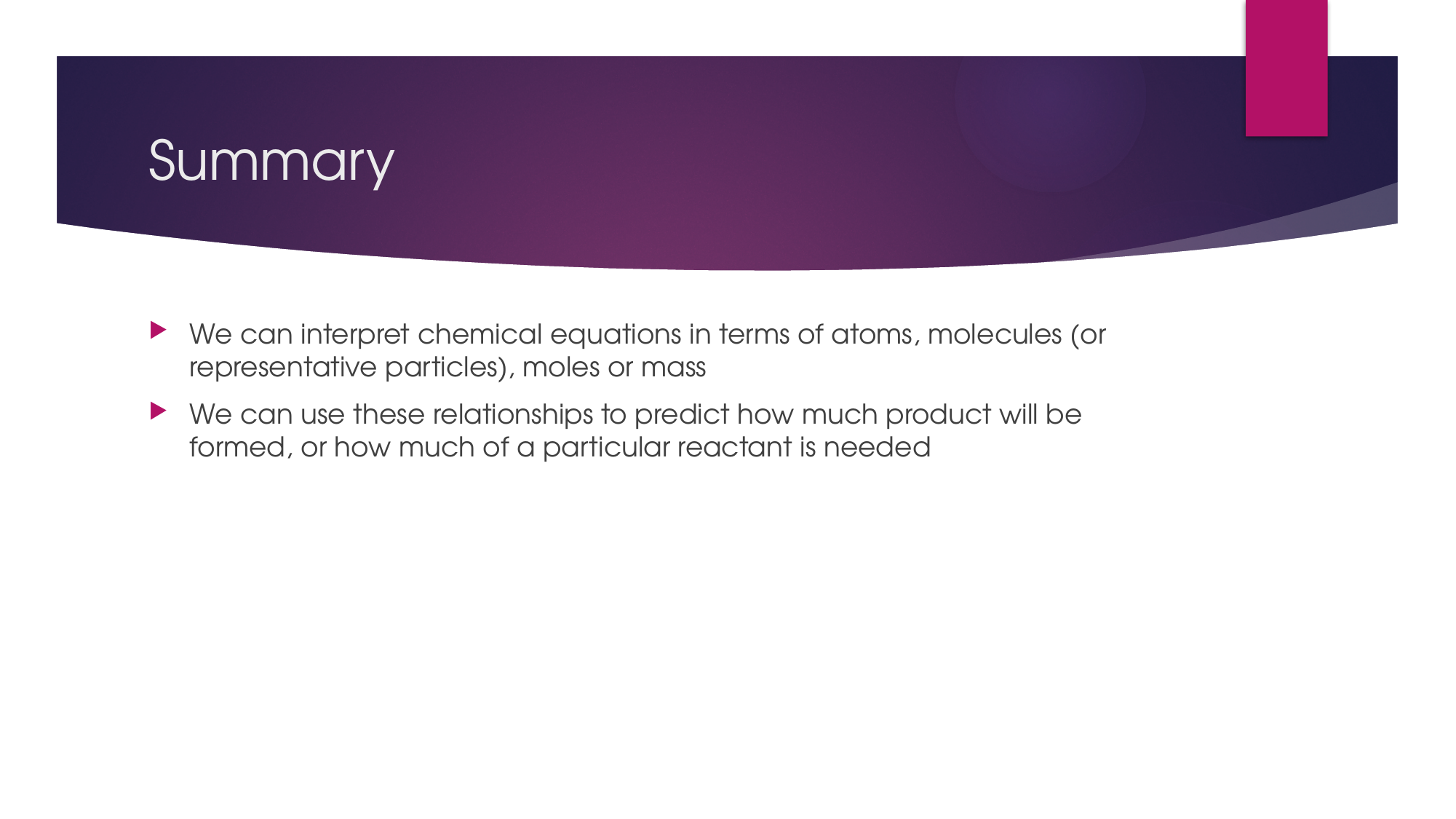

# Summary
We can interpret chemical equations in terms of atoms, molecules (or representative particles), moles or mass
We can use these relationships to predict how much product will be formed, or how much of a particular reactant is needed